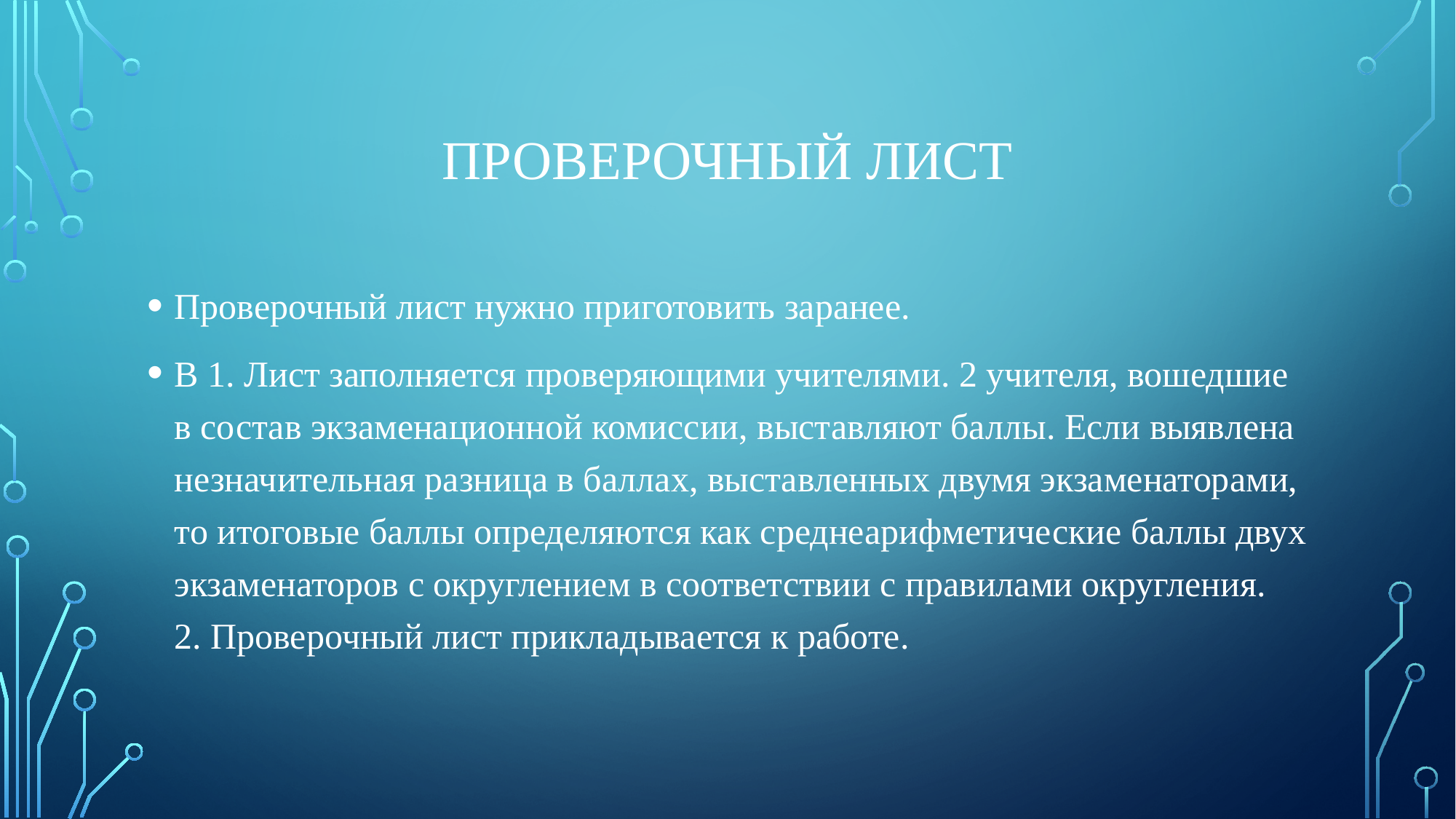

# Проверочный лист
Проверочный лист нужно приготовить заранее.
В 1. Лист заполняется проверяющими учителями. 2 учителя, вошедшие в состав экзаменационной комиссии, выставляют баллы. Если выявлена незначительная разница в баллах, выставленных двумя экзаменаторами, то итоговые баллы определяются как среднеарифметические баллы двух экзаменаторов с округлением в соответствии с правилами округления.
2. Проверочный лист прикладывается к работе.
Штамп школы